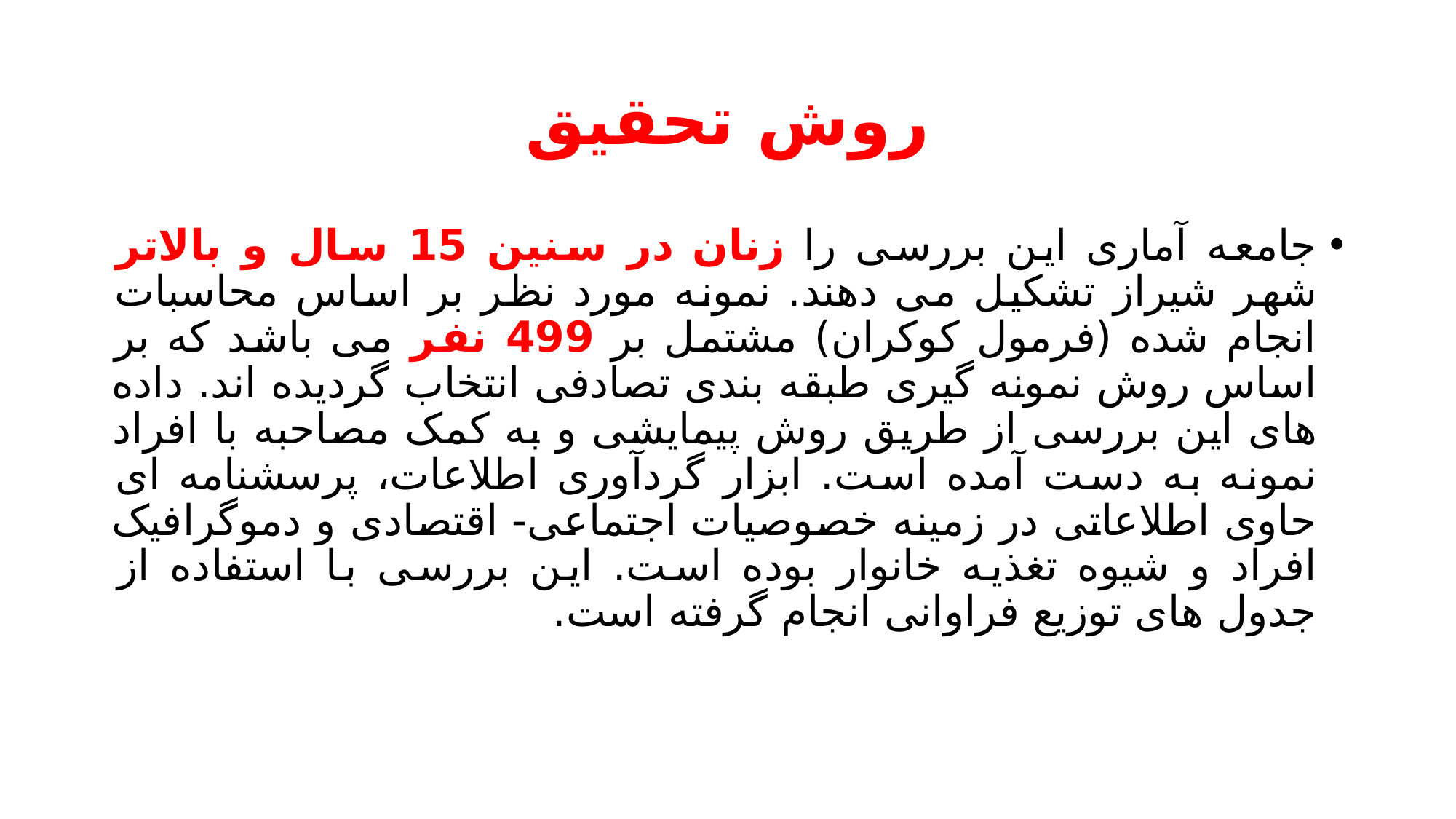

# روش تحقیق
جامعه آماری این بررسی را زنان در سنین 15 سال و بالاتر شهر شیراز تشکیل می دهند. نمونه مورد نظر بر اساس محاسبات انجام شده (فرمول کوکران) مشتمل بر 499 نفر می باشد که بر اساس روش نمونه گیری طبقه بندی تصادفی انتخاب گردیده اند. داده های این بررسی از طریق روش پیمایشی و به کمک مصاحبه با افراد نمونه به دست آمده است. ابزار گردآوری اطلاعات، پرسشنامه ای حاوی اطلاعاتی در زمینه خصوصیات اجتماعی- اقتصادی و دموگرافیک افراد و شیوه تغذیه خانوار بوده است. این بررسی با استفاده از جدول های توزیع فراوانی انجام گرفته است.